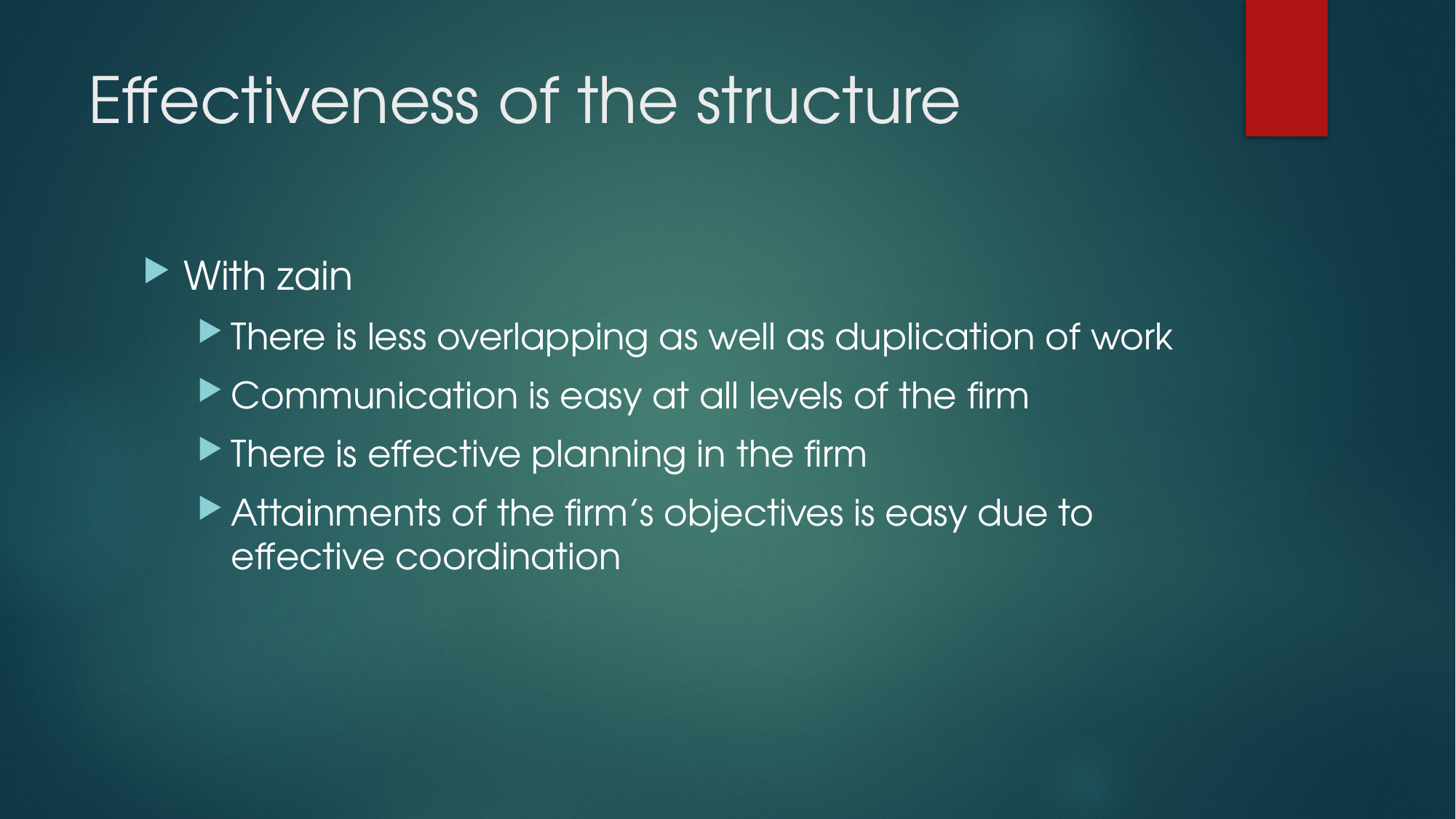

# Effectiveness of the structure
With zain
There is less overlapping as well as duplication of work
Communication is easy at all levels of the firm
There is effective planning in the firm
Attainments of the firm’s objectives is easy due to effective coordination